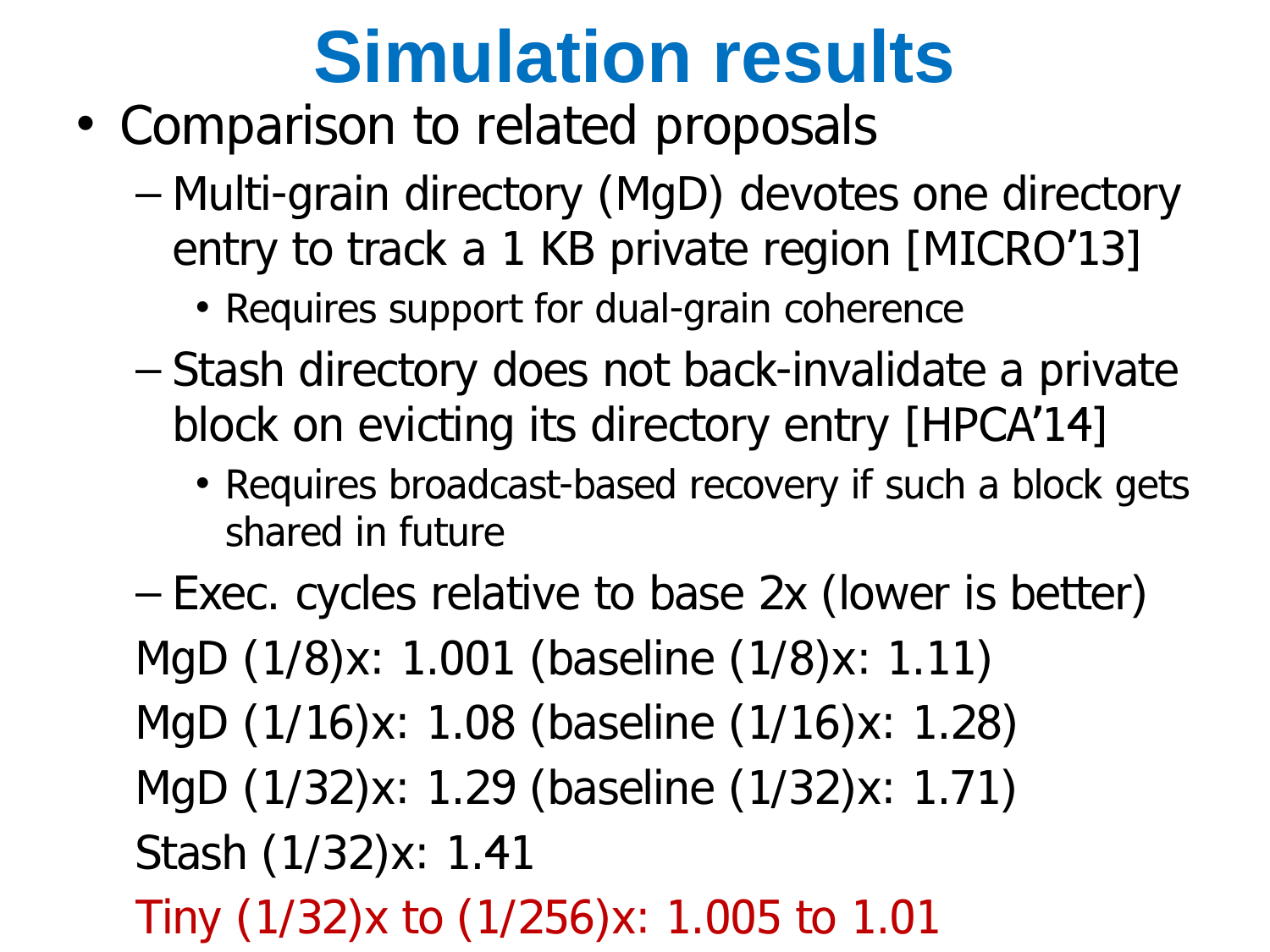

# Simulation results
Comparison to related proposals
Multi-grain directory (MgD) devotes one directory entry to track a 1 KB private region [MICRO’13]
Requires support for dual-grain coherence
Stash directory does not back-invalidate a private block on evicting its directory entry [HPCA’14]
Requires broadcast-based recovery if such a block gets shared in future
Exec. cycles relative to base 2x (lower is better)
MgD (1/8)x: 1.001 (baseline (1/8)x: 1.11)
MgD (1/16)x: 1.08 (baseline (1/16)x: 1.28)
MgD (1/32)x: 1.29 (baseline (1/32)x: 1.71)
Stash (1/32)x: 1.41
Tiny (1/32)x to (1/256)x: 1.005 to 1.01